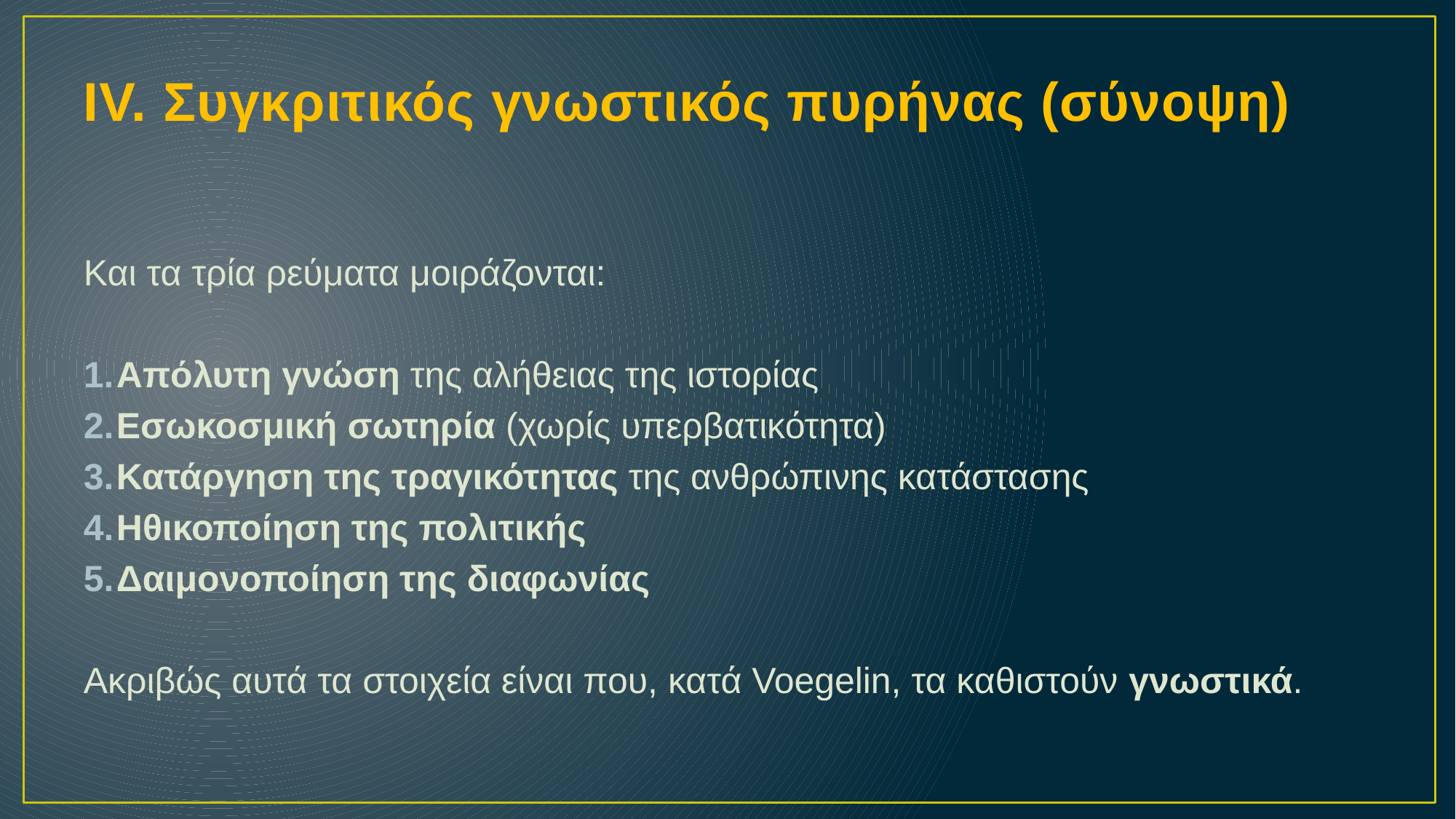

# IV. Συγκριτικός γνωστικός πυρήνας (σύνοψη)
Και τα τρία ρεύματα μοιράζονται:

Απόλυτη γνώση της αλήθειας της ιστορίας
Εσωκοσμική σωτηρία (χωρίς υπερβατικότητα)
Κατάργηση της τραγικότητας της ανθρώπινης κατάστασης
Ηθικοποίηση της πολιτικής
Δαιμονοποίηση της διαφωνίας

Ακριβώς αυτά τα στοιχεία είναι που, κατά Voegelin, τα καθιστούν γνωστικά.